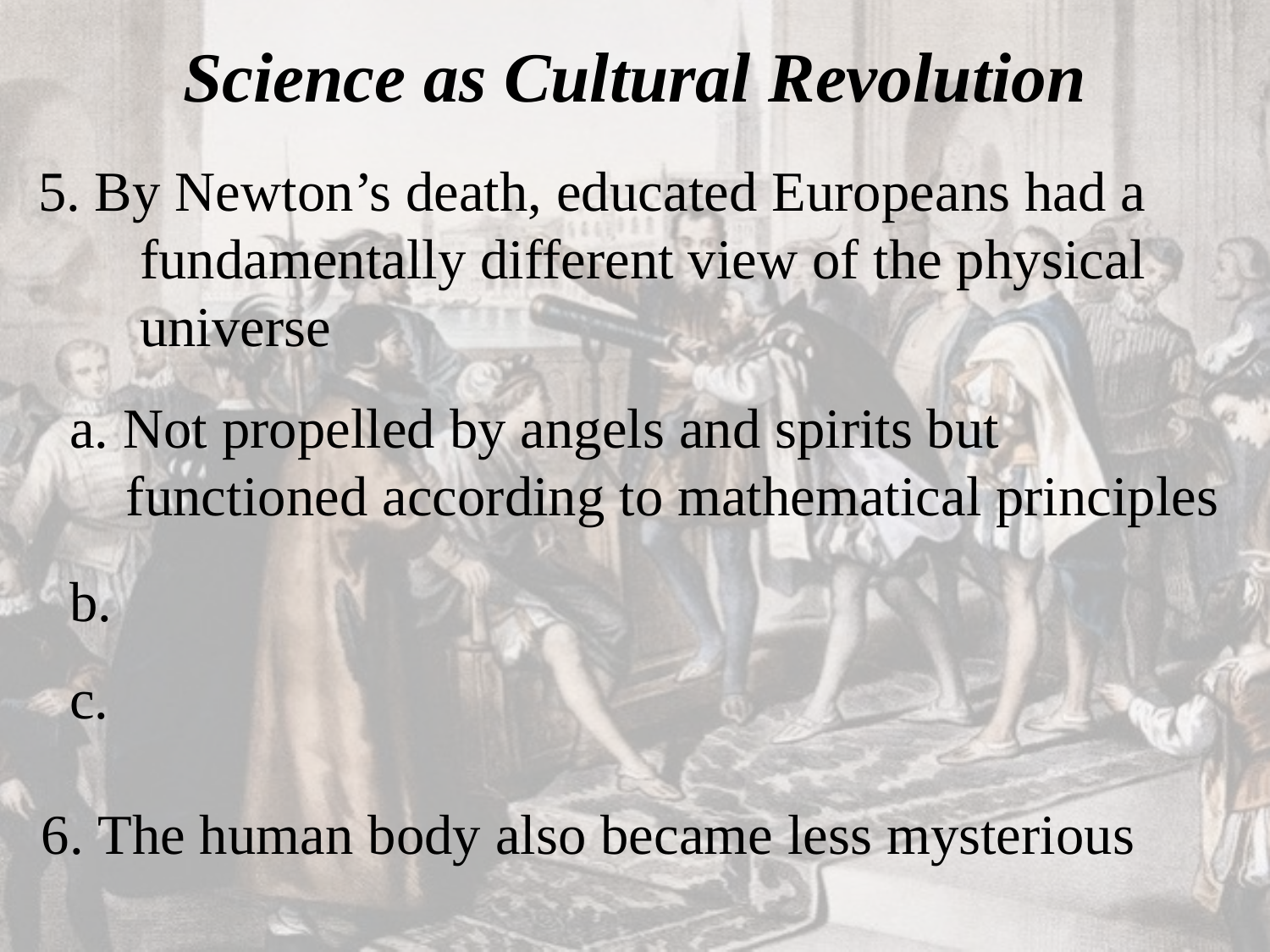

# Science as Cultural Revolution
  5. By Newton’s death, educated Europeans had a
	fundamentally different view of the physical
	universe

    a. Not propelled by angels and spirits but
        functioned according to mathematical principles

    b.

    c.

  6. The human body also became less mysterious